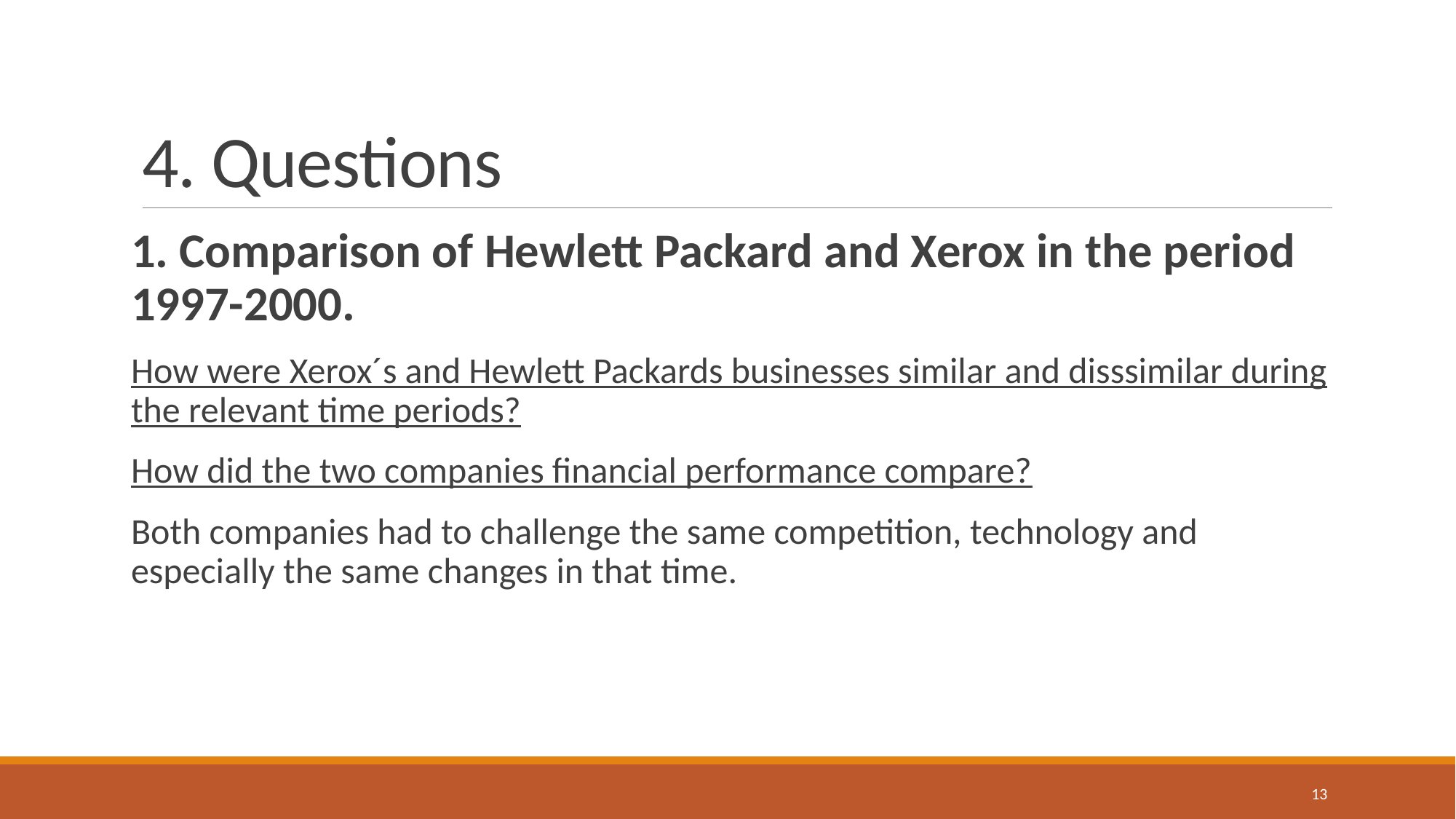

# 4. Questions
1. Comparison of Hewlett Packard and Xerox in the period 1997-2000.
How were Xerox´s and Hewlett Packards businesses similar and disssimilar during the relevant time periods?
How did the two companies financial performance compare?
Both companies had to challenge the same competition, technology and especially the same changes in that time.
13